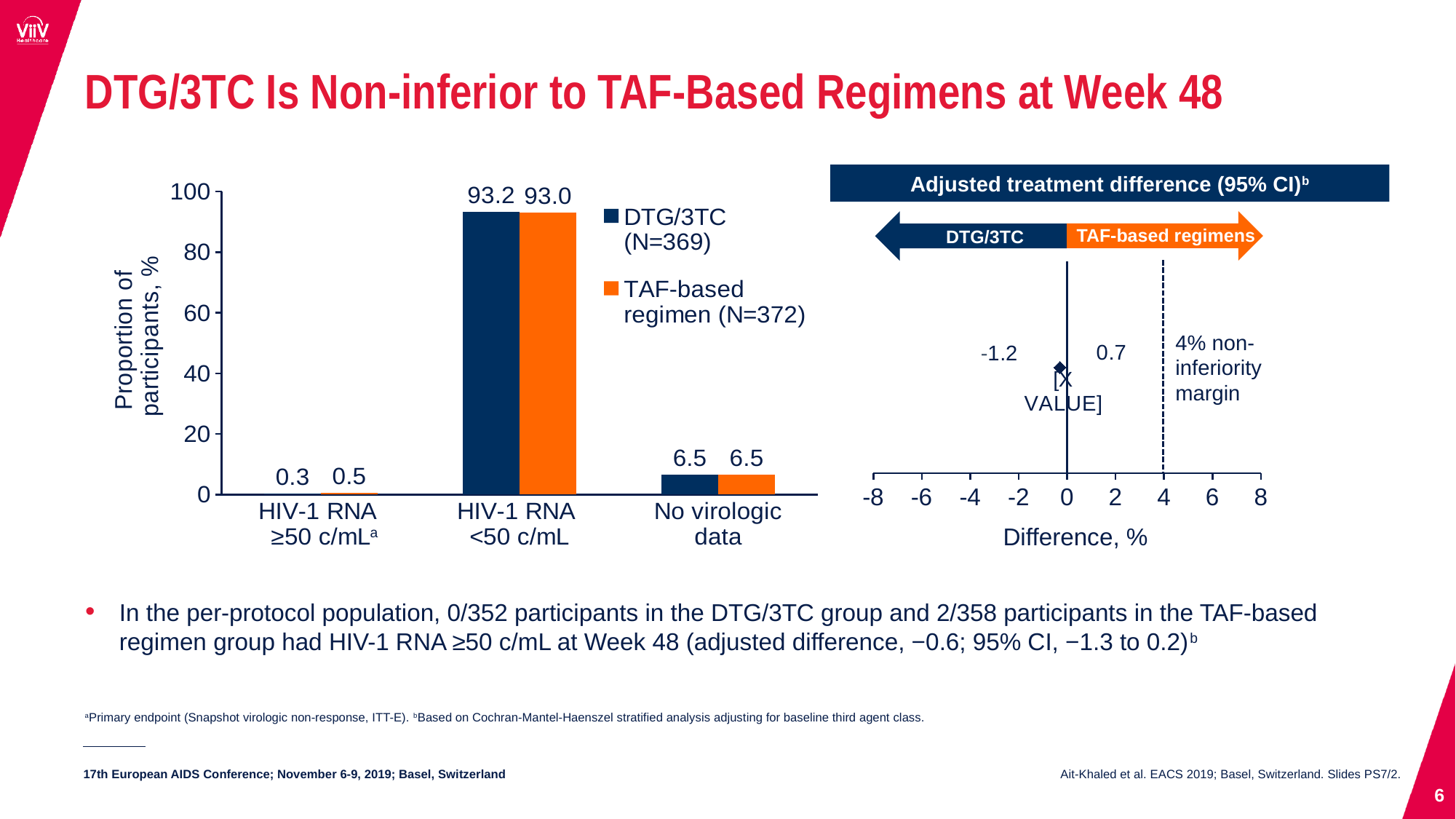

# DTG/3TC Is Non-inferior to TAF-Based Regimens at Week 48

Adjusted treatment difference (95% CI)b

### Chart

| Category | DTG/3TC
(N=369) | TAF-based regimen (N=372) |
|---|---|---|
| HIV-1 RNA
≥50 c/mL | 0.27 | 0.5 |
| HIV-1 RNA
<50 c/mL | 93.2 | 93.0 |
| No virologic
data | 6.5 | 6.5 |
a
TAF-based regimens
DTG/3TC

### Chart

| Category | Y-Values |
|---|---|
4% non-inferiority margin
Difference, %
In the per-protocol population, 0/352 participants in the DTG/3TC group and 2/358 participants in the TAF-based regimen group had HIV-1 RNA ≥50 c/mL at Week 48 (adjusted difference, −0.6; 95% CI, −1.3 to 0.2)b
aPrimary endpoint (Snapshot virologic non-response, ITT-E). bBased on Cochran-Mantel-Haenszel stratified analysis adjusting for baseline third agent class.
Ait-Khaled et al. EACS 2019; Basel, Switzerland. Slides PS7/2.
6